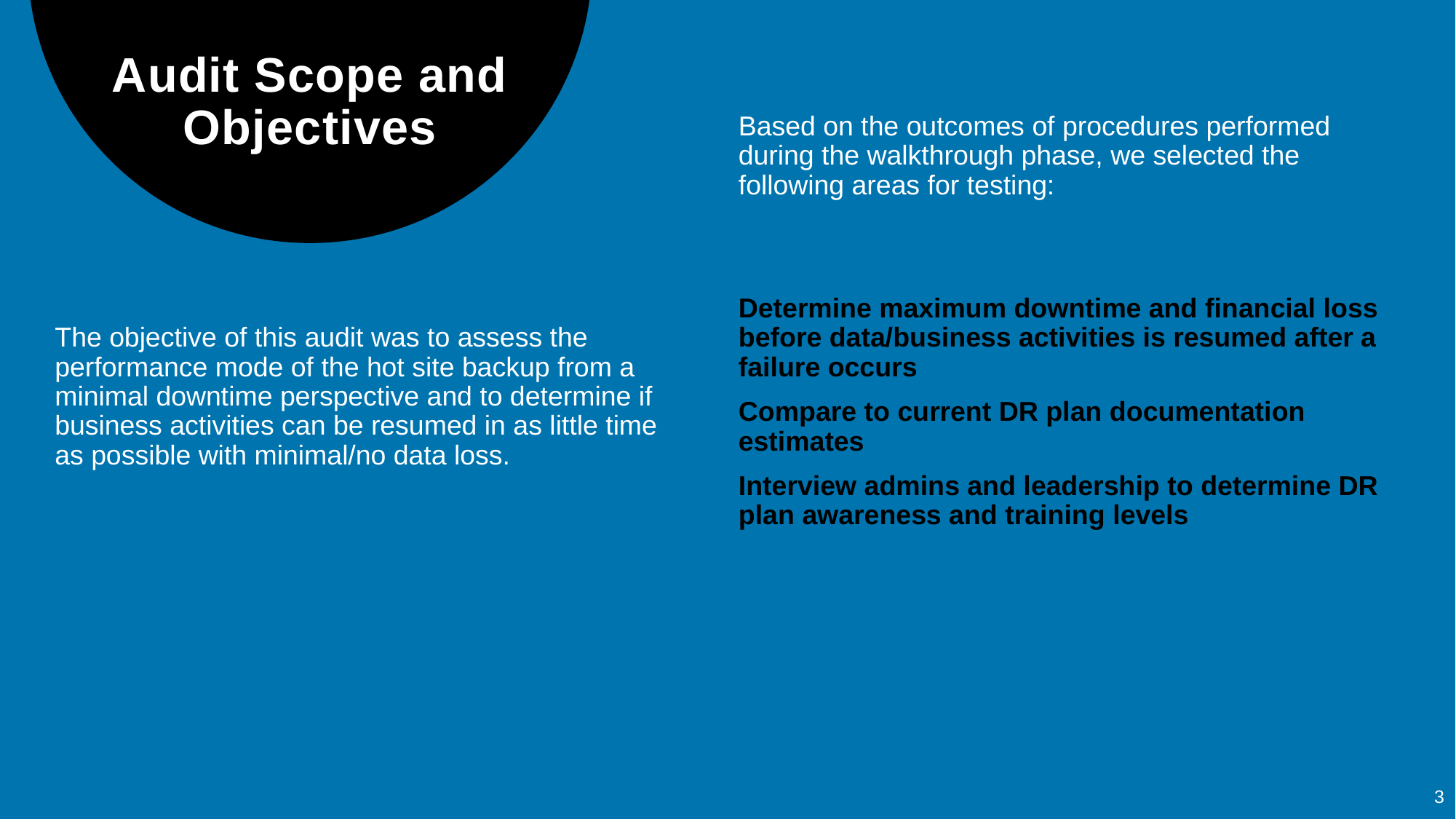

# Audit Scope and Objectives

Based on the outcomes of procedures performed during the walkthrough phase, we selected the following areas for testing:
Determine maximum downtime and financial loss before data/business activities is resumed after a failure occurs
Compare to current DR plan documentation estimates
Interview admins and leadership to determine DR plan awareness and training levels
The objective of this audit was to assess the performance mode of the hot site backup from a minimal downtime perspective and to determine if business activities can be resumed in as little time as possible with minimal/no data loss.
3